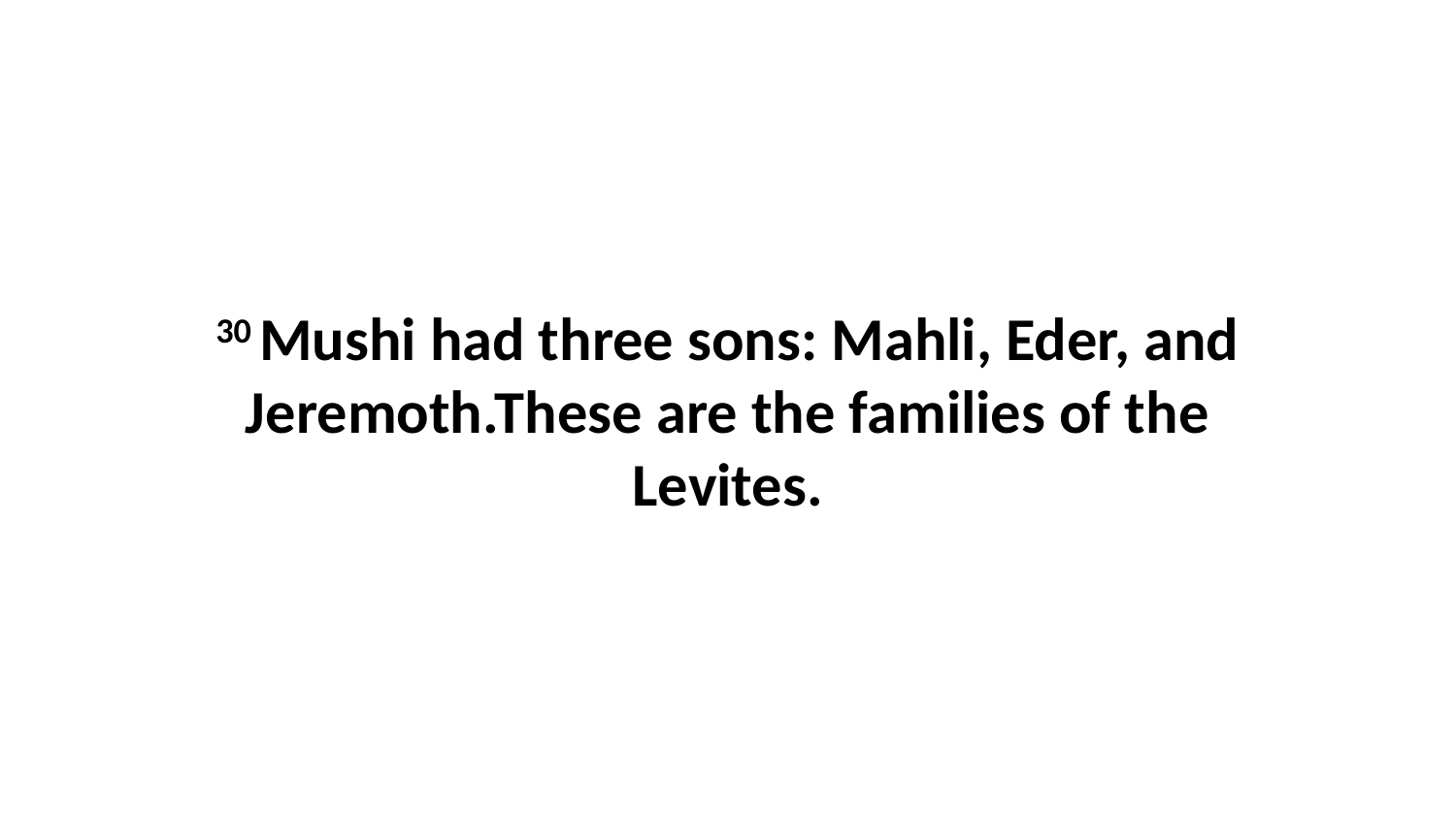

30 Mushi had three sons: Mahli, Eder, and Jeremoth.These are the families of the Levites.